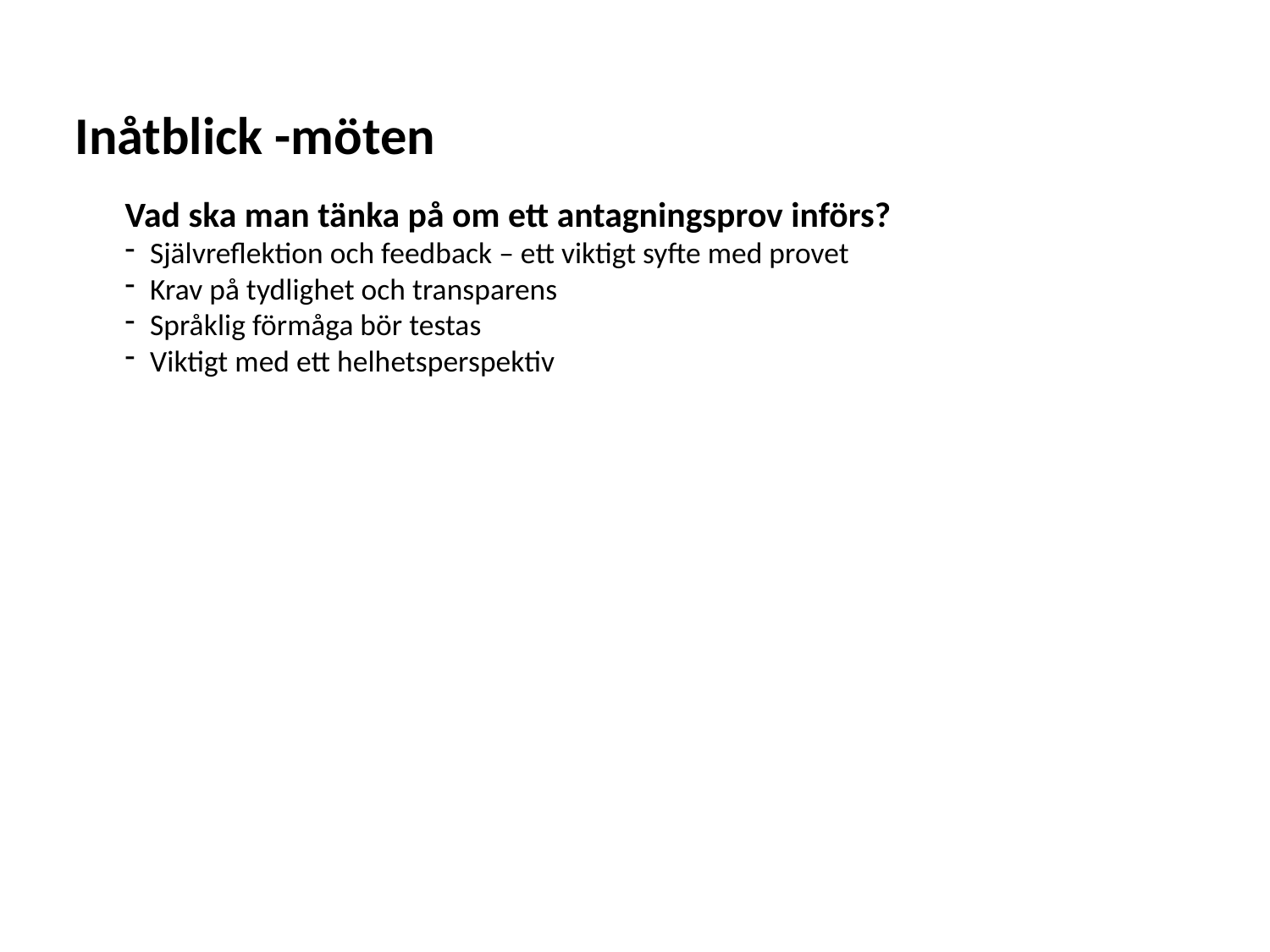

# Inåtblick -möten
Vad ska man tänka på om ett antagningsprov införs?
Självreflektion och feedback – ett viktigt syfte med provet
Krav på tydlighet och transparens
Språklig förmåga bör testas
Viktigt med ett helhetsperspektiv